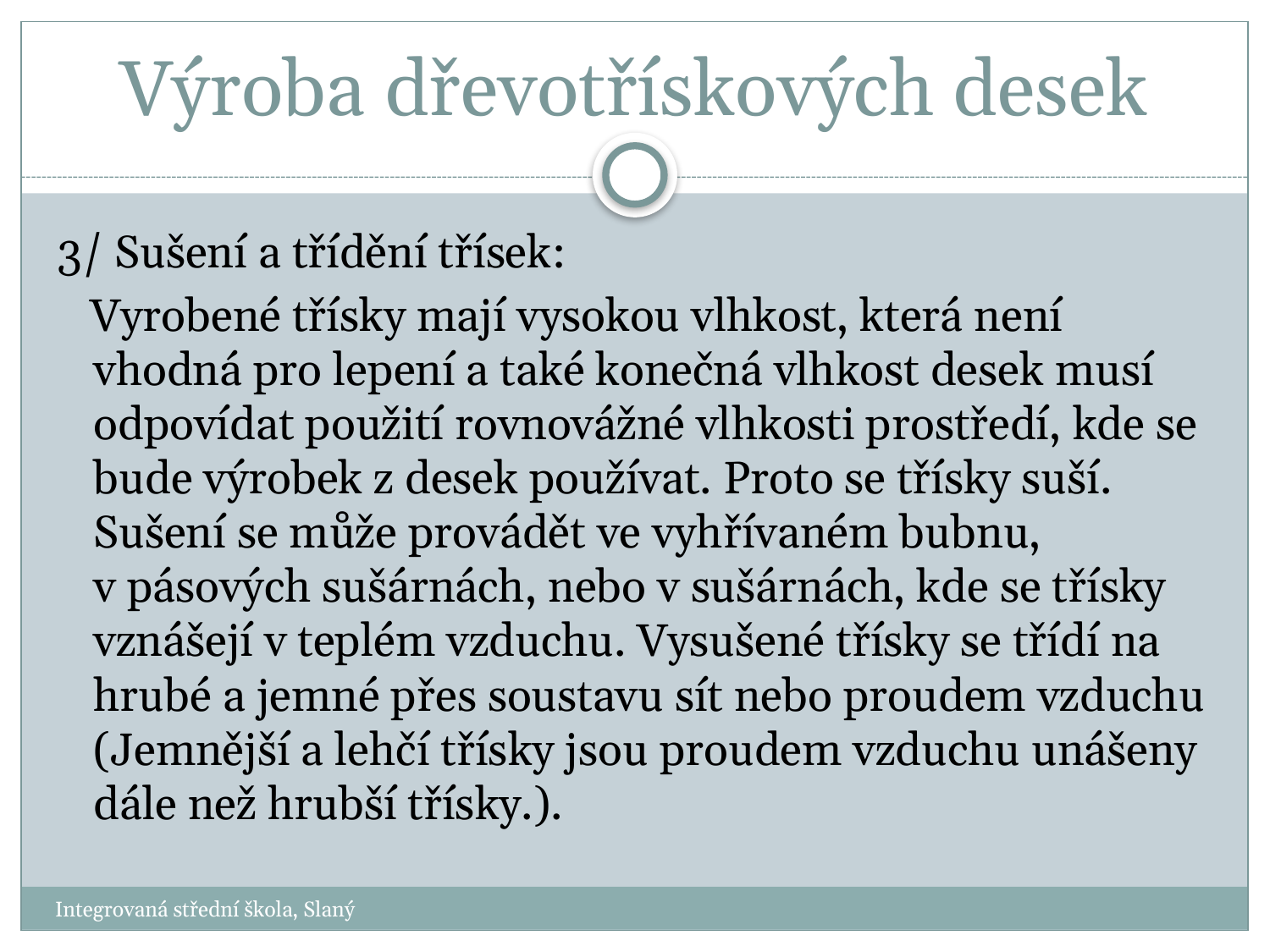

# Výroba dřevotřískových desek
3/ Sušení a třídění třísek:
   Vyrobené třísky mají vysokou vlhkost, která není vhodná pro lepení a také konečná vlhkost desek musí odpovídat použití rovnovážné vlhkosti prostředí, kde se bude výrobek z desek používat. Proto se třísky suší. Sušení se může provádět ve vyhřívaném bubnu, v pásových sušárnách, nebo v sušárnách, kde se třísky vznášejí v teplém vzduchu. Vysušené třísky se třídí na hrubé a jemné přes soustavu sít nebo proudem vzduchu (Jemnější a lehčí třísky jsou proudem vzduchu unášeny dále než hrubší třísky.).
Integrovaná střední škola, Slaný